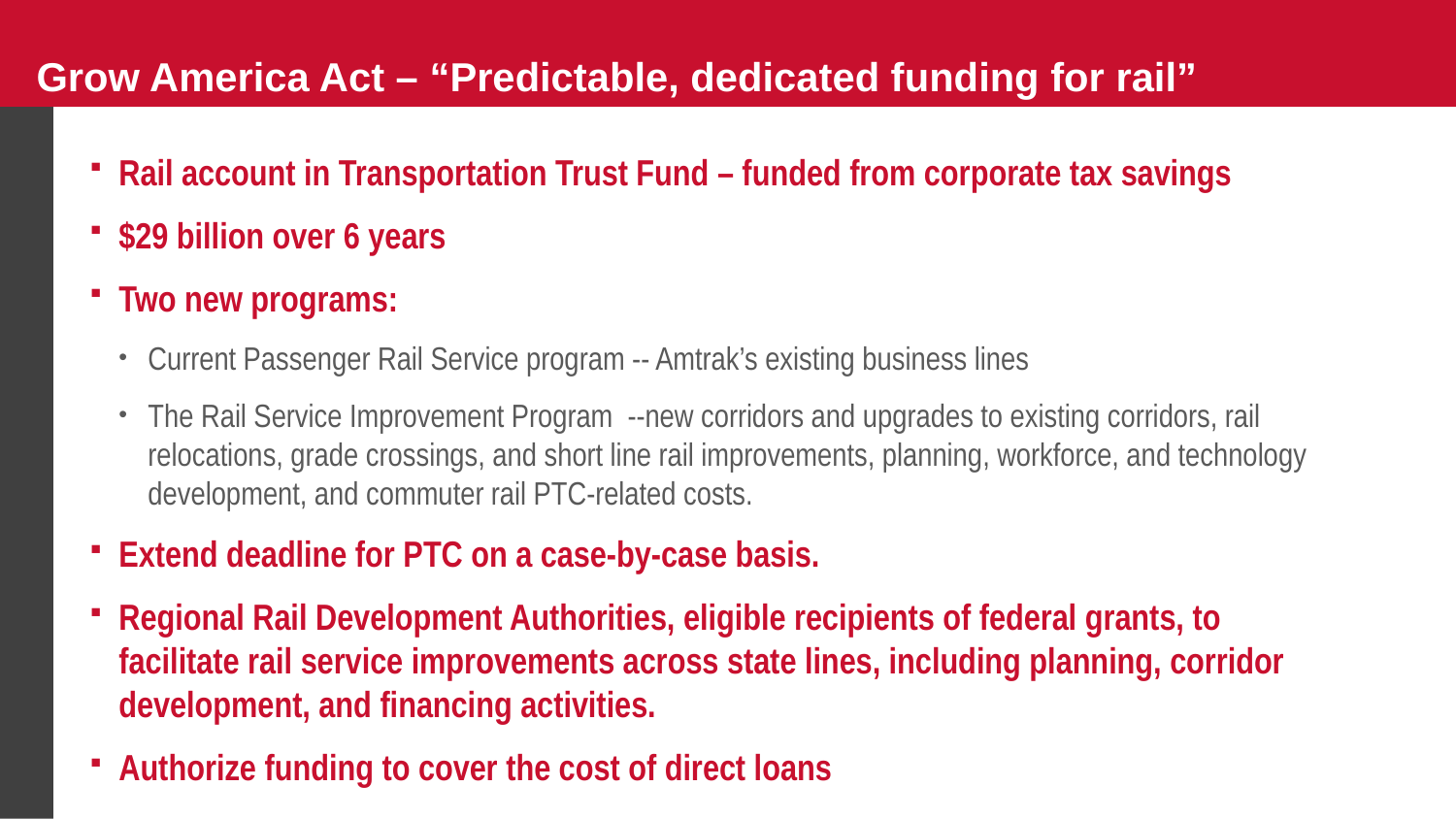

# Grow America Act – “Predictable, dedicated funding for rail”
Rail account in Transportation Trust Fund – funded from corporate tax savings
$29 billion over 6 years
Two new programs:
Current Passenger Rail Service program -- Amtrak’s existing business lines
The Rail Service Improvement Program  --new corridors and upgrades to existing corridors, rail relocations, grade crossings, and short line rail improvements, planning, workforce, and technology development, and commuter rail PTC-related costs.
Extend deadline for PTC on a case-by-case basis.
Regional Rail Development Authorities, eligible recipients of federal grants, to facilitate rail service improvements across state lines, including planning, corridor development, and financing activities.
Authorize funding to cover the cost of direct loans